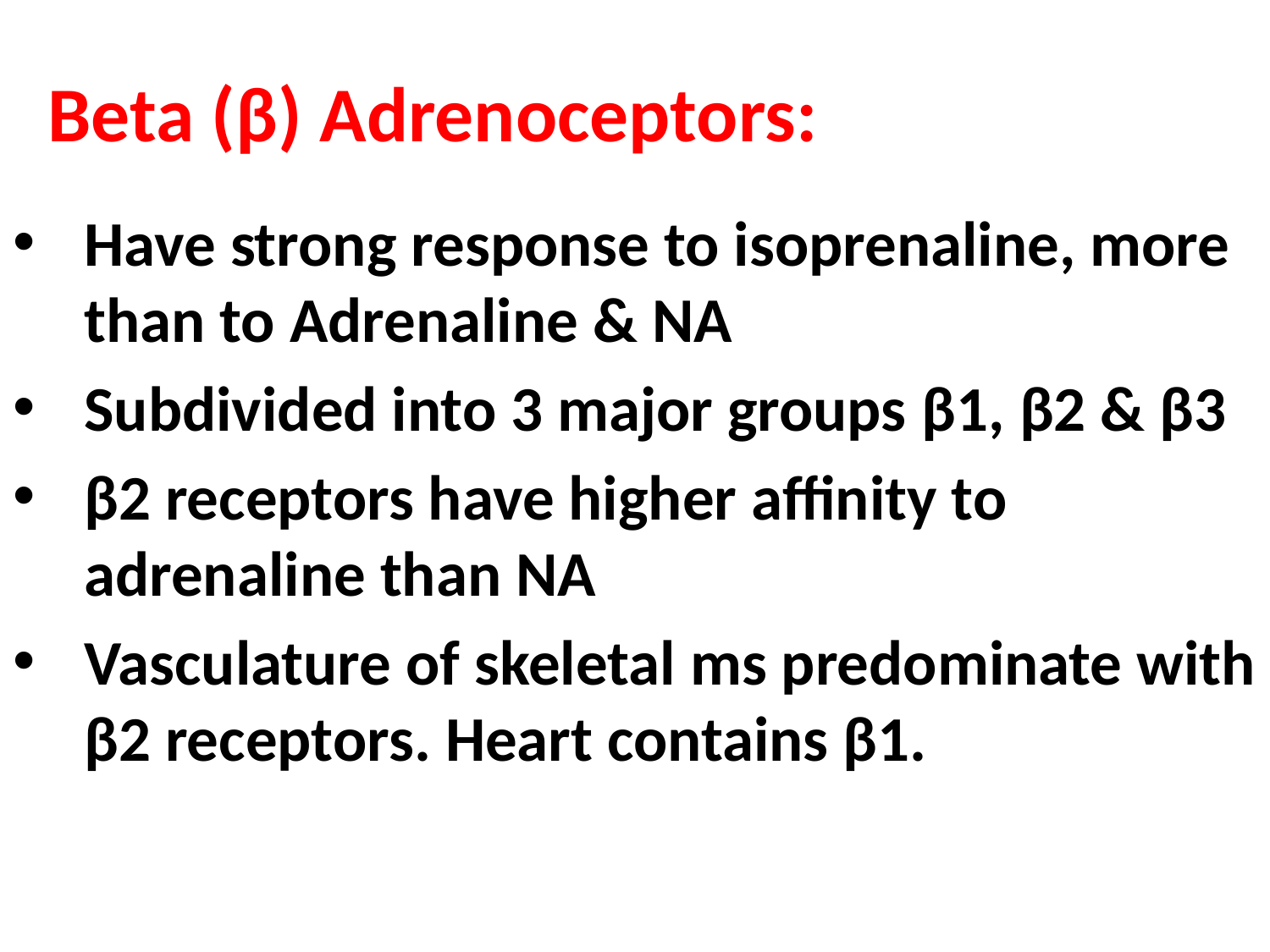

# Beta (β) Adrenoceptors:
Have strong response to isoprenaline, more than to Adrenaline & NA
Subdivided into 3 major groups β1, β2 & β3
β2 receptors have higher affinity to adrenaline than NA
Vasculature of skeletal ms predominate with β2 receptors. Heart contains β1.